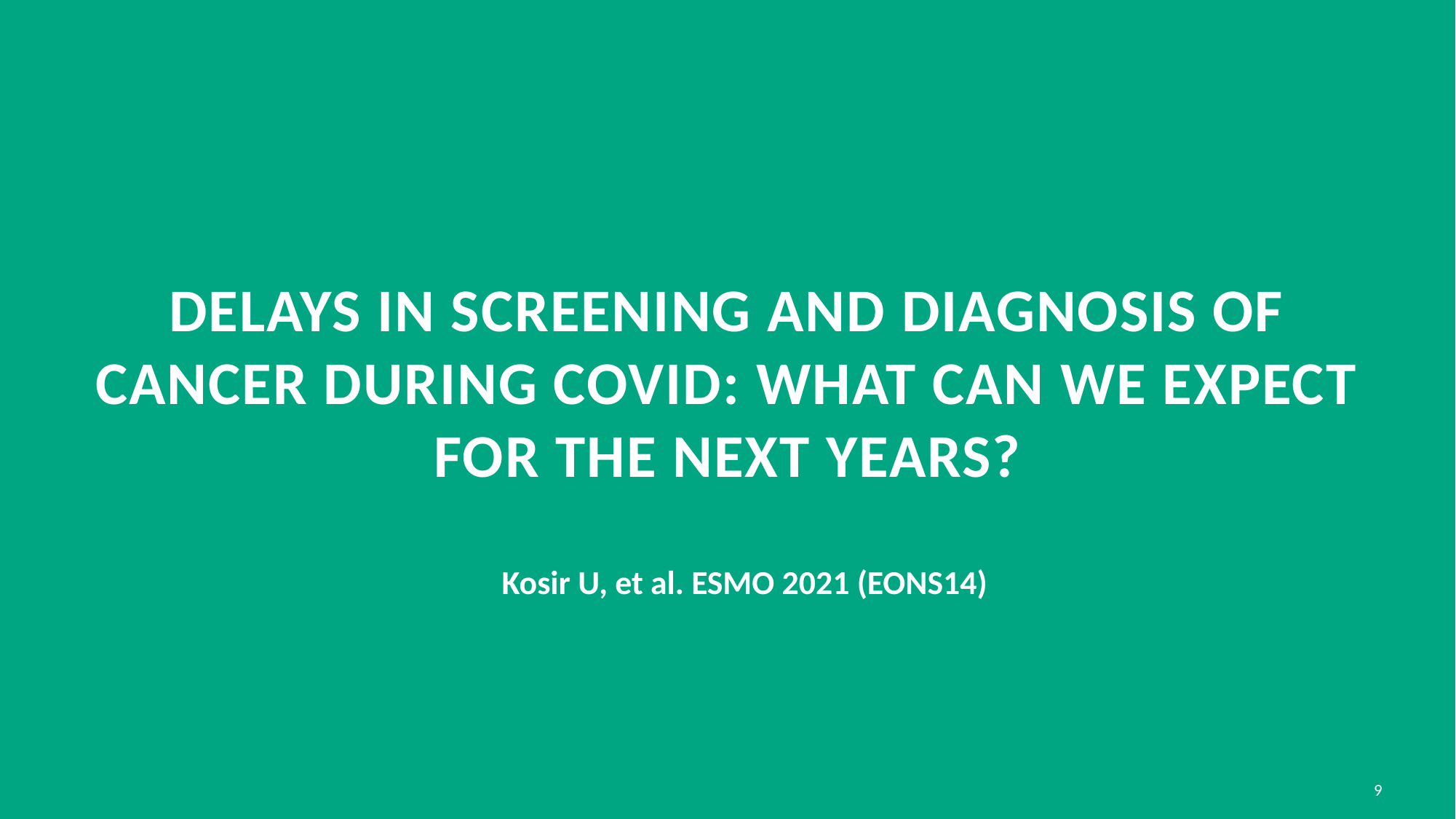

# Delays in screening and diagnosis of cancer during COVID: What can we expect for the next years?
Kosir U, et al. ESMO 2021 (EONS14)
9